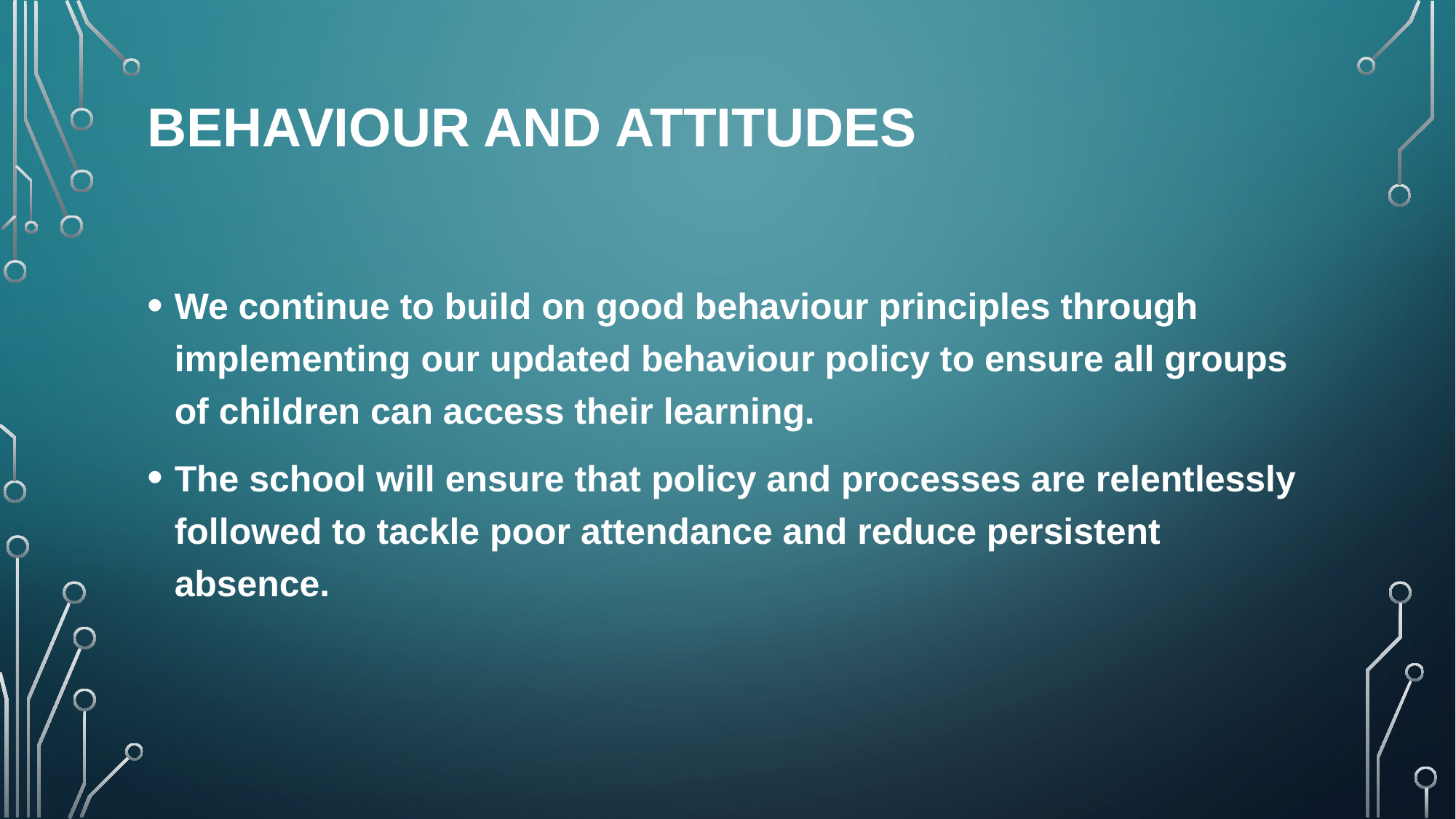

# Behaviour and Attitudes
We continue to build on good behaviour principles through implementing our updated behaviour policy to ensure all groups of children can access their learning.
The school will ensure that policy and processes are relentlessly followed to tackle poor attendance and reduce persistent absence.